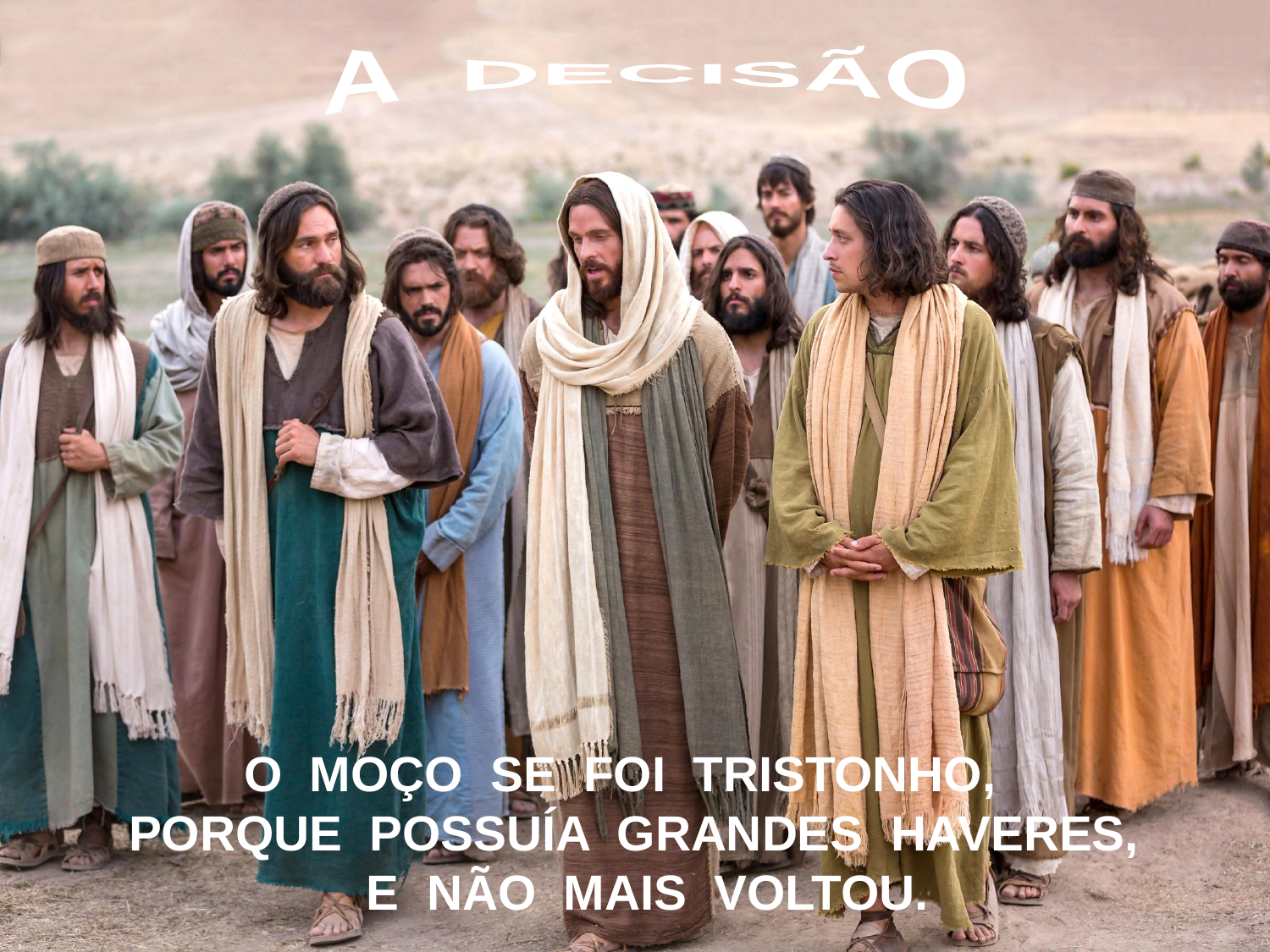

A  DECISÃO
O  MOÇO  SE  FOI  TRISTONHO,
PORQUE  POSSUÍA  GRANDES  HAVERES,
  E  NÃO  MAIS  VOLTOU.